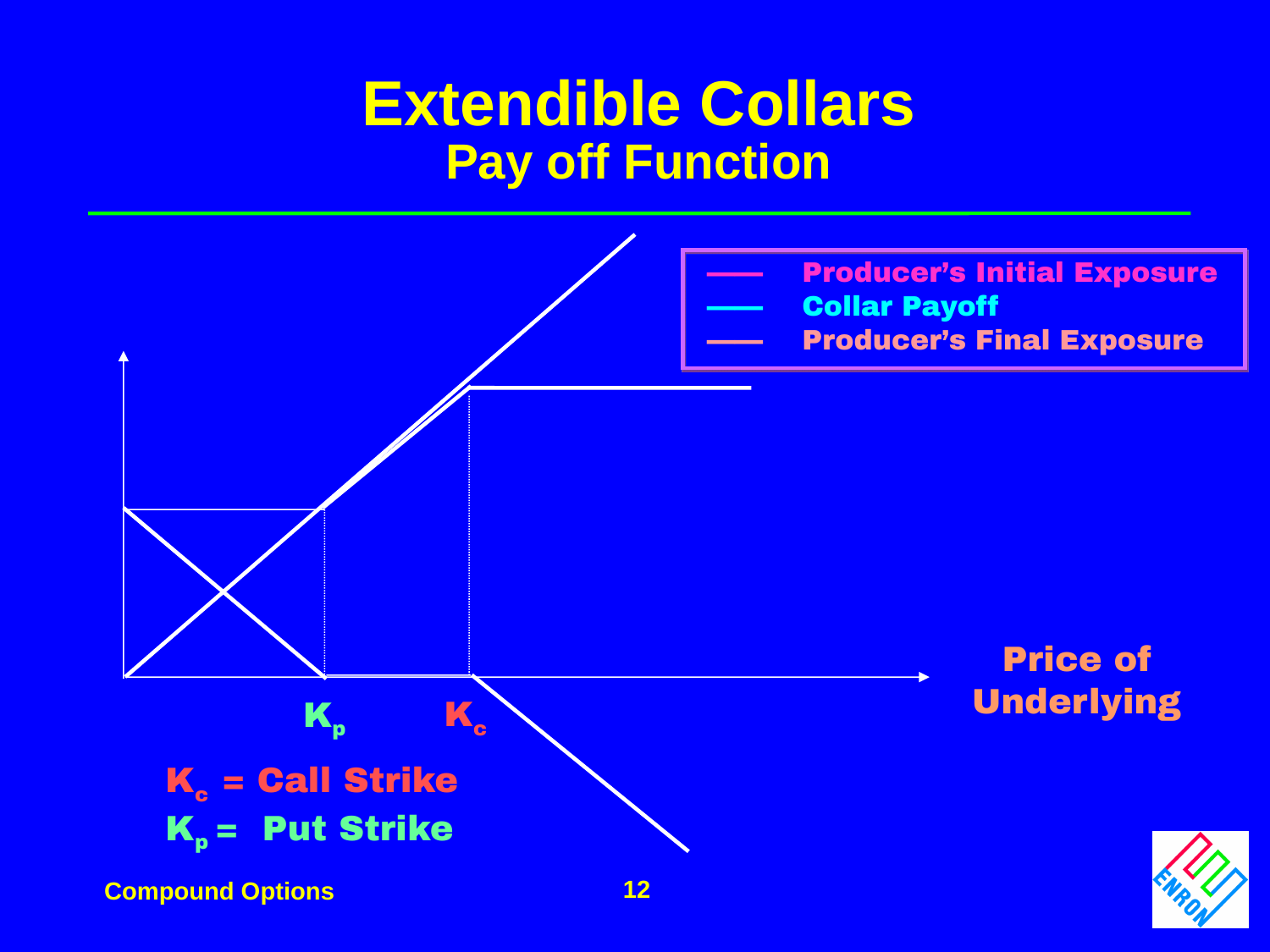

Extendible Collars
Pay off Function

——	Producer’s Initial Exposure
——	Collar Payoff
——	Producer’s Final Exposure

Price of
Underlying

Kc
Kp
Kc  = Call Strike
Kp =  Put Strike
12
Compound Options